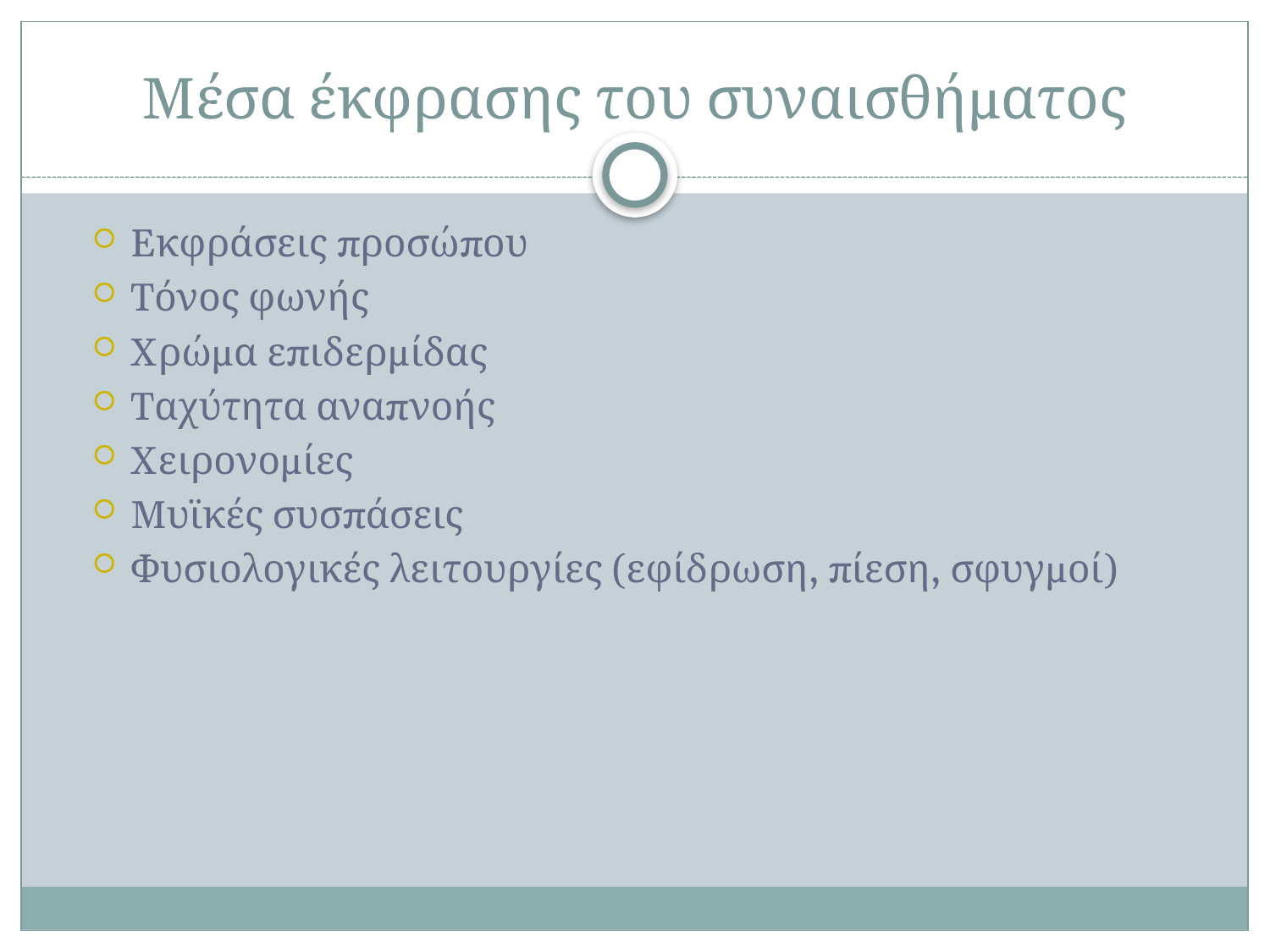

# Μέσα έκφρασης του συναισθήματος
Εκφράσεις προσώπου
Τόνος φωνής
Χρώμα επιδερμίδας
Ταχύτητα αναπνοής
Χειρονομίες
Μυϊκές συσπάσεις
Φυσιολογικές λειτουργίες (εφίδρωση, πίεση, σφυγμοί)